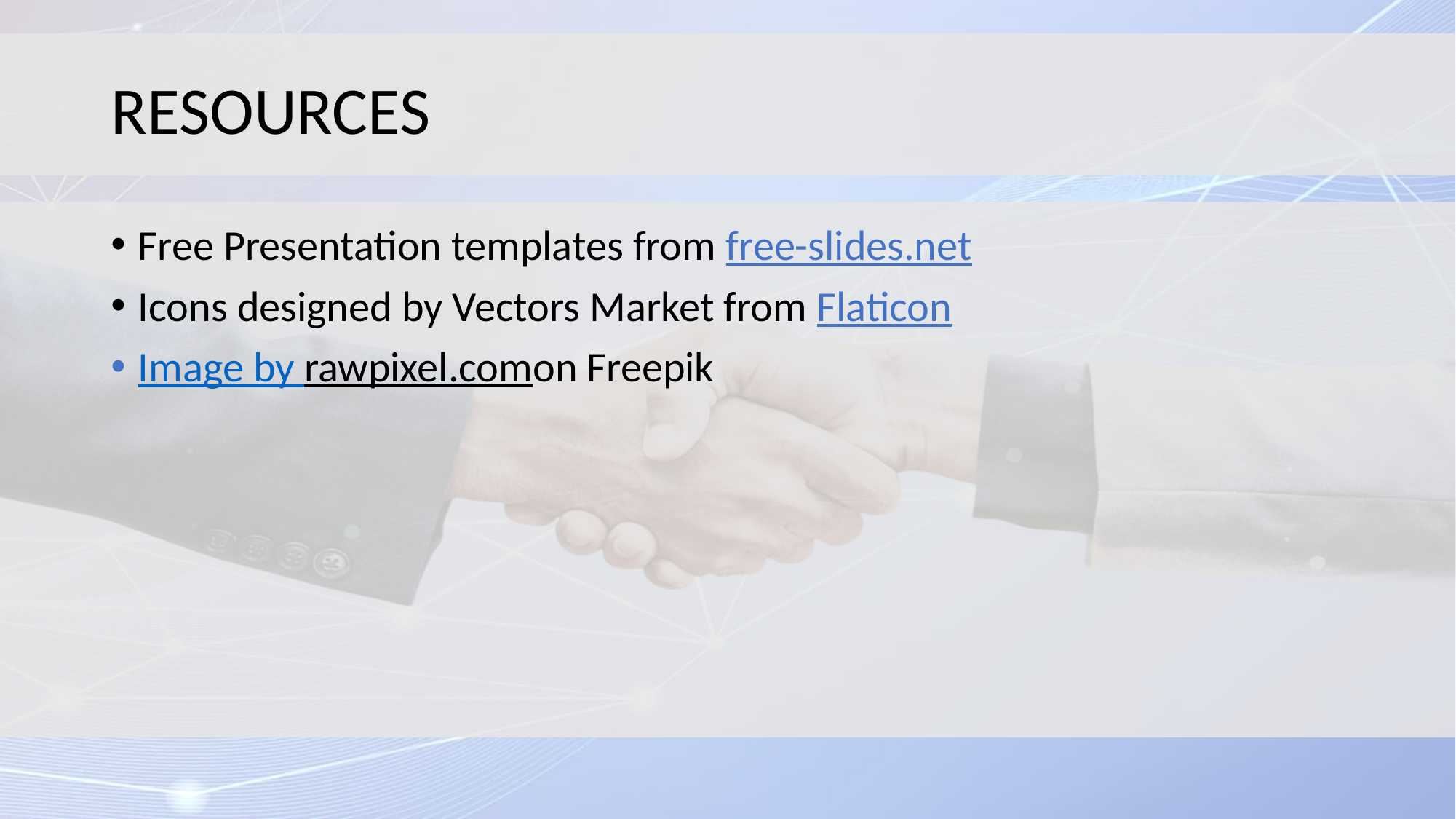

# RESOURCES
Free Presentation templates from free-slides.net
Icons designed by Vectors Market from Flaticon
Image by rawpixel.comon Freepik